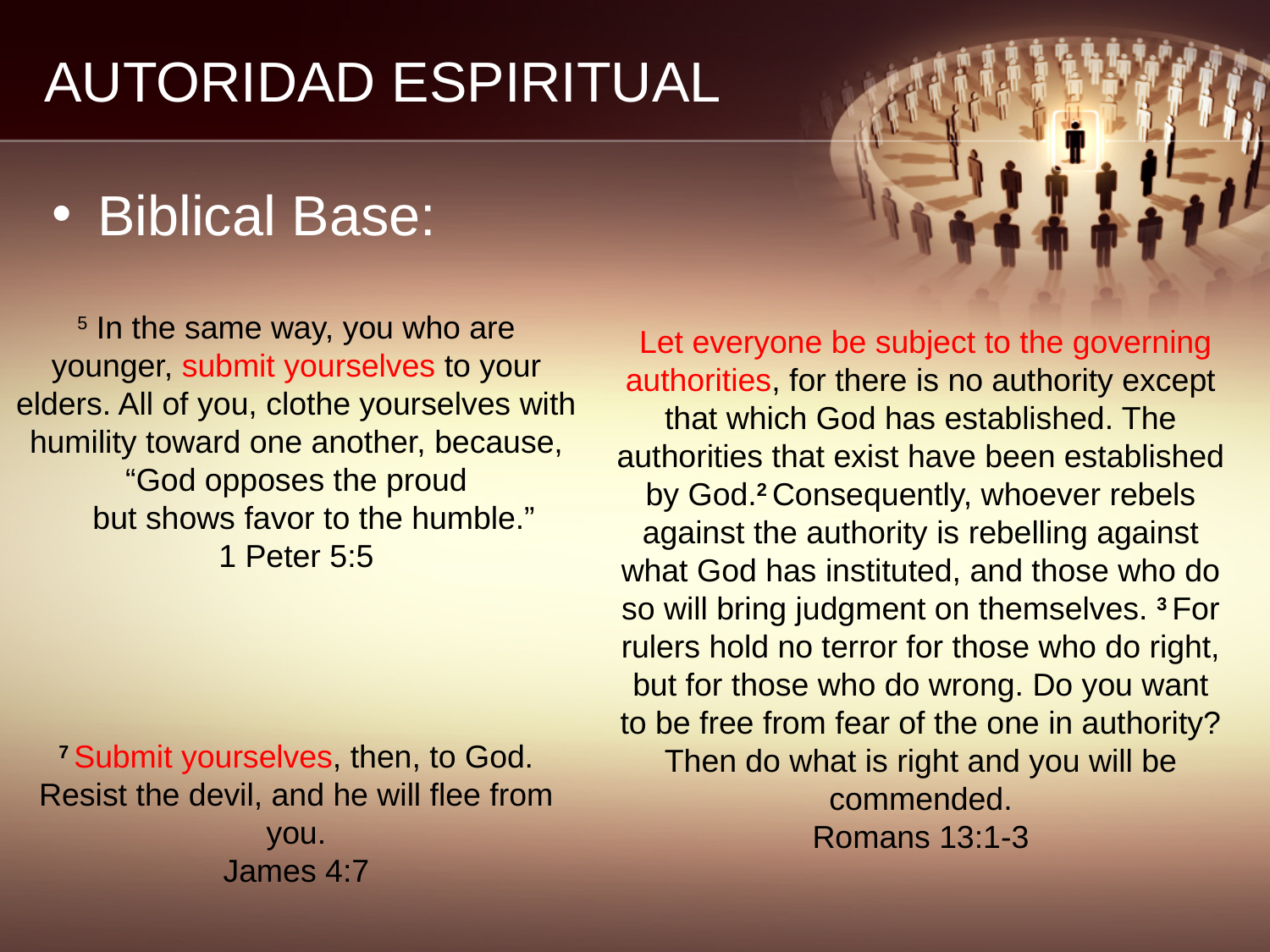

# AUTORIDAD ESPIRITUAL
 Biblical Base:
5 In the same way, you who are younger, submit yourselves to your elders. All of you, clothe yourselves with humility toward one another, because,
“God opposes the proud
    but shows favor to the humble.”
1 Peter 5:5
 Let everyone be subject to the governing authorities, for there is no authority except that which God has established. The authorities that exist have been established by God.2 Consequently, whoever rebels against the authority is rebelling against what God has instituted, and those who do so will bring judgment on themselves. 3 For rulers hold no terror for those who do right, but for those who do wrong. Do you want to be free from fear of the one in authority? Then do what is right and you will be commended.
Romans 13:1-3

7 Submit yourselves, then, to God. Resist the devil, and he will flee from you.
James 4:7